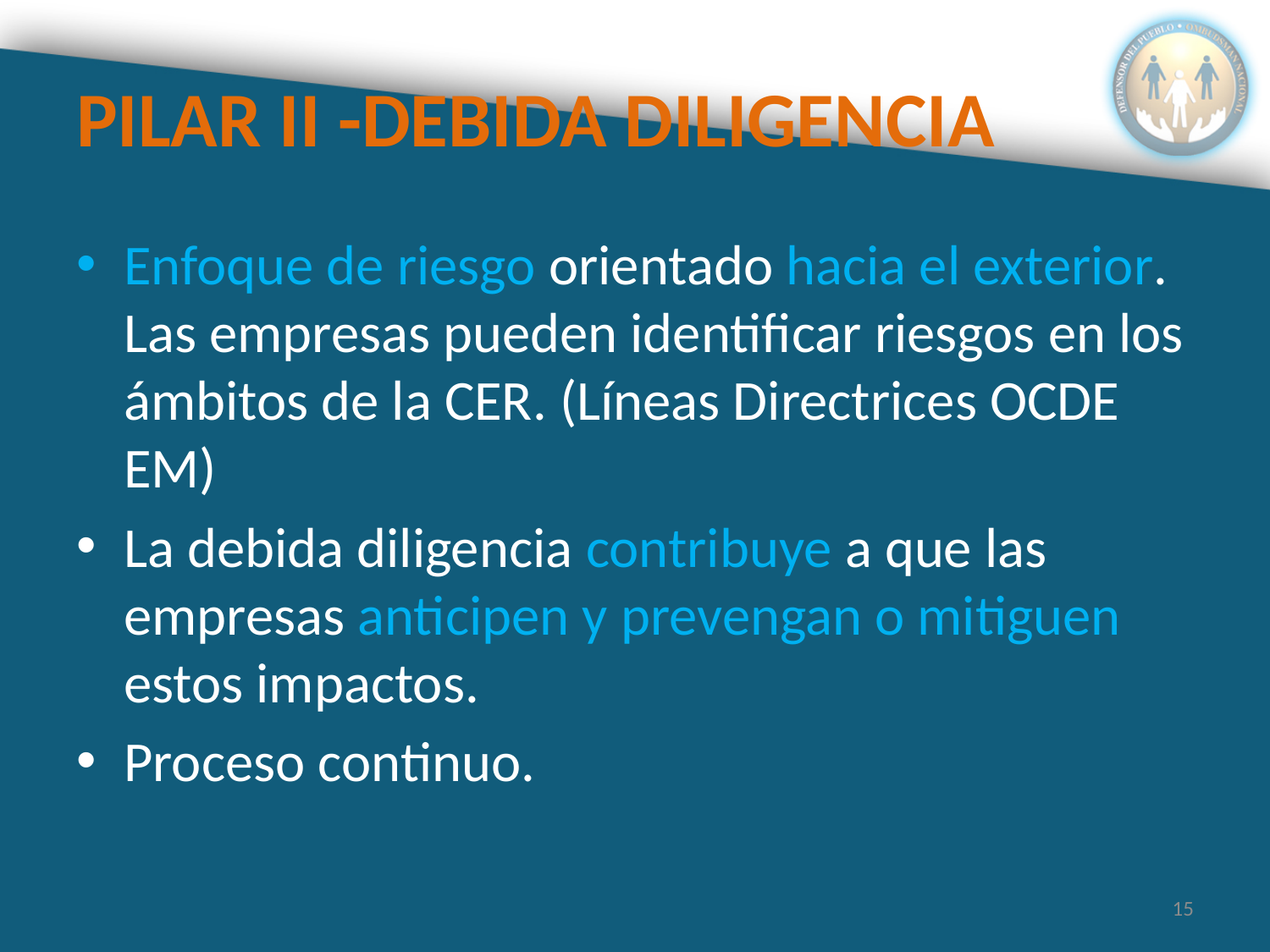

# PILAR II -DEBIDA DILIGENCIA
Enfoque de riesgo orientado hacia el exterior. Las empresas pueden identificar riesgos en los ámbitos de la CER. (Líneas Directrices OCDE EM)
La debida diligencia contribuye a que las empresas anticipen y prevengan o mitiguen estos impactos.
Proceso continuo.
15